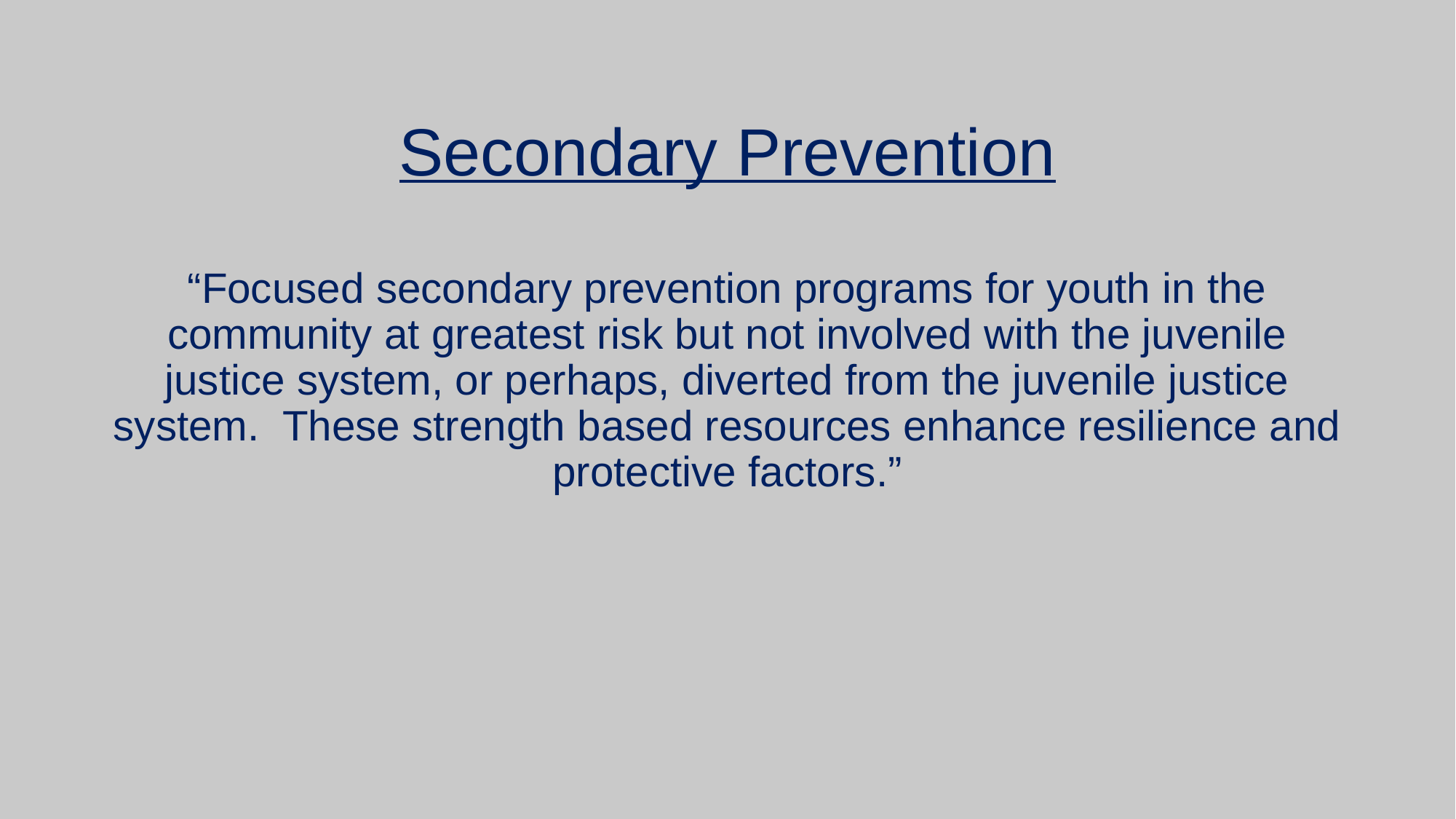

# Secondary Prevention
“Focused secondary prevention programs for youth in the community at greatest risk but not involved with the juvenile justice system, or perhaps, diverted from the juvenile justice system.  These strength based resources enhance resilience and protective factors.”